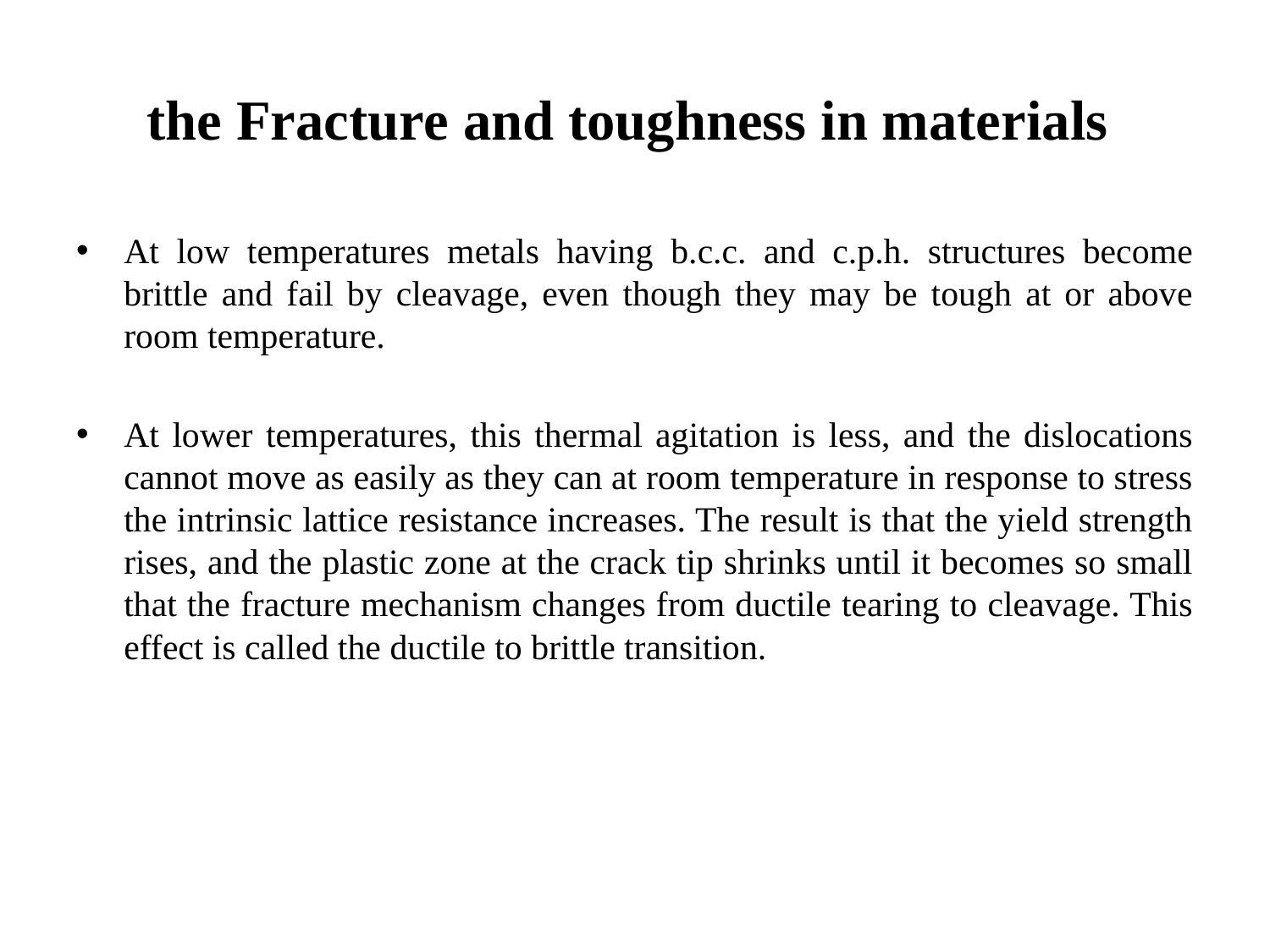

# the Fracture and toughness in materials
At low temperatures metals having b.c.c. and c.p.h. structures become brittle and fail by cleavage, even though they may be tough at or above room temperature.

At lower temperatures, this thermal agitation is less, and the dislocations cannot move as easily as they can at room temperature in response to stress the intrinsic lattice resistance increases. The result is that the yield strength rises, and the plastic zone at the crack tip shrinks until it becomes so small that the fracture mechanism changes from ductile tearing to cleavage. This effect is called the ductile to brittle transition.